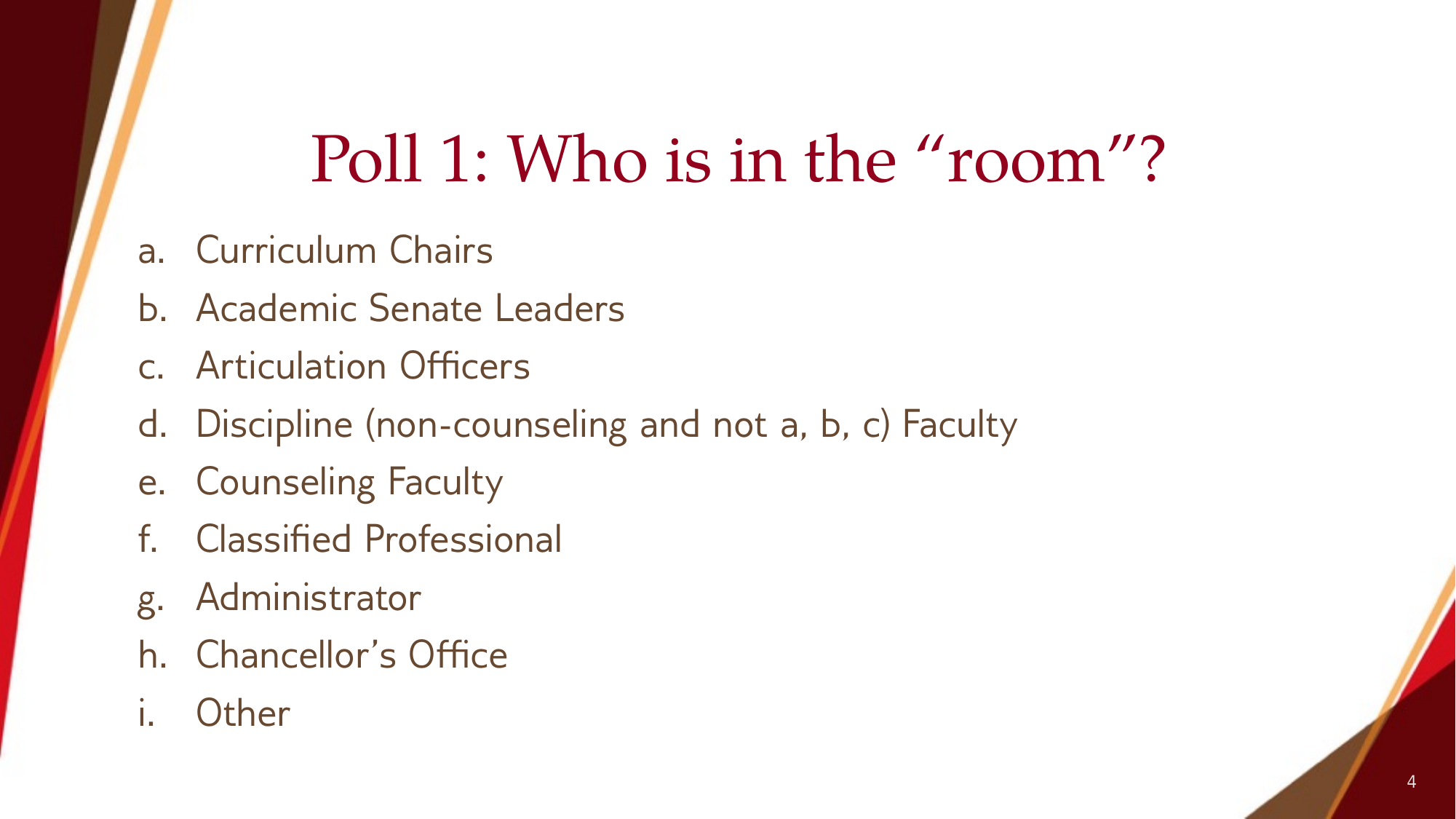

# Poll 1: Who is in the “room”?
Curriculum Chairs
Academic Senate Leaders
Articulation Officers
Discipline (non-counseling and not a, b, c) Faculty
Counseling Faculty
Classified Professional
Administrator
Chancellor’s Office
Other
4